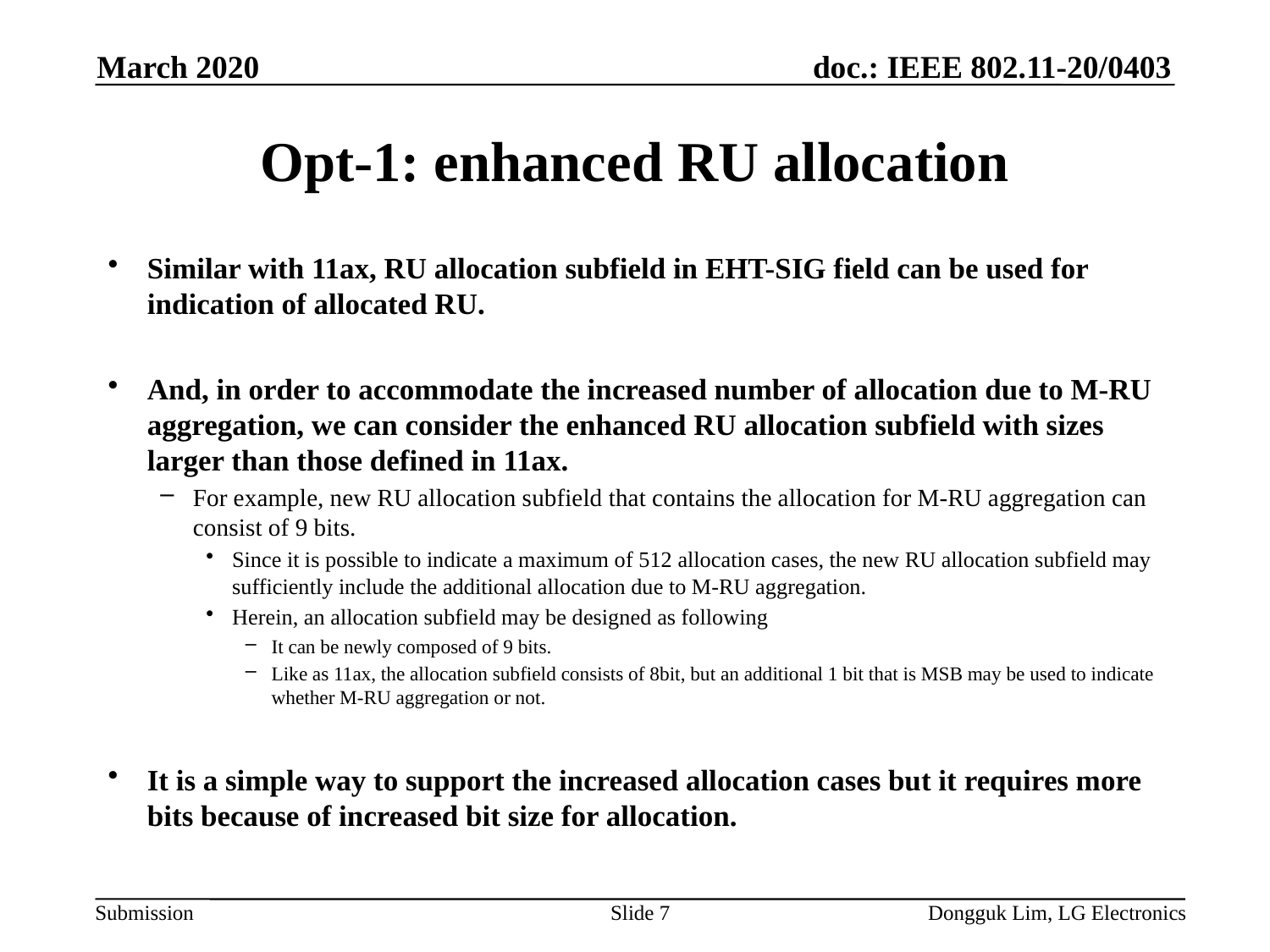

March 2020
# Opt-1: enhanced RU allocation
Similar with 11ax, RU allocation subfield in EHT-SIG field can be used for indication of allocated RU.

And, in order to accommodate the increased number of allocation due to M-RU aggregation, we can consider the enhanced RU allocation subfield with sizes larger than those defined in 11ax.
For example, new RU allocation subfield that contains the allocation for M-RU aggregation can consist of 9 bits.
Since it is possible to indicate a maximum of 512 allocation cases, the new RU allocation subfield may sufficiently include the additional allocation due to M-RU aggregation.
Herein, an allocation subfield may be designed as following
It can be newly composed of 9 bits.
Like as 11ax, the allocation subfield consists of 8bit, but an additional 1 bit that is MSB may be used to indicate whether M-RU aggregation or not.

It is a simple way to support the increased allocation cases but it requires more bits because of increased bit size for allocation.
Slide 7
Dongguk Lim, LG Electronics